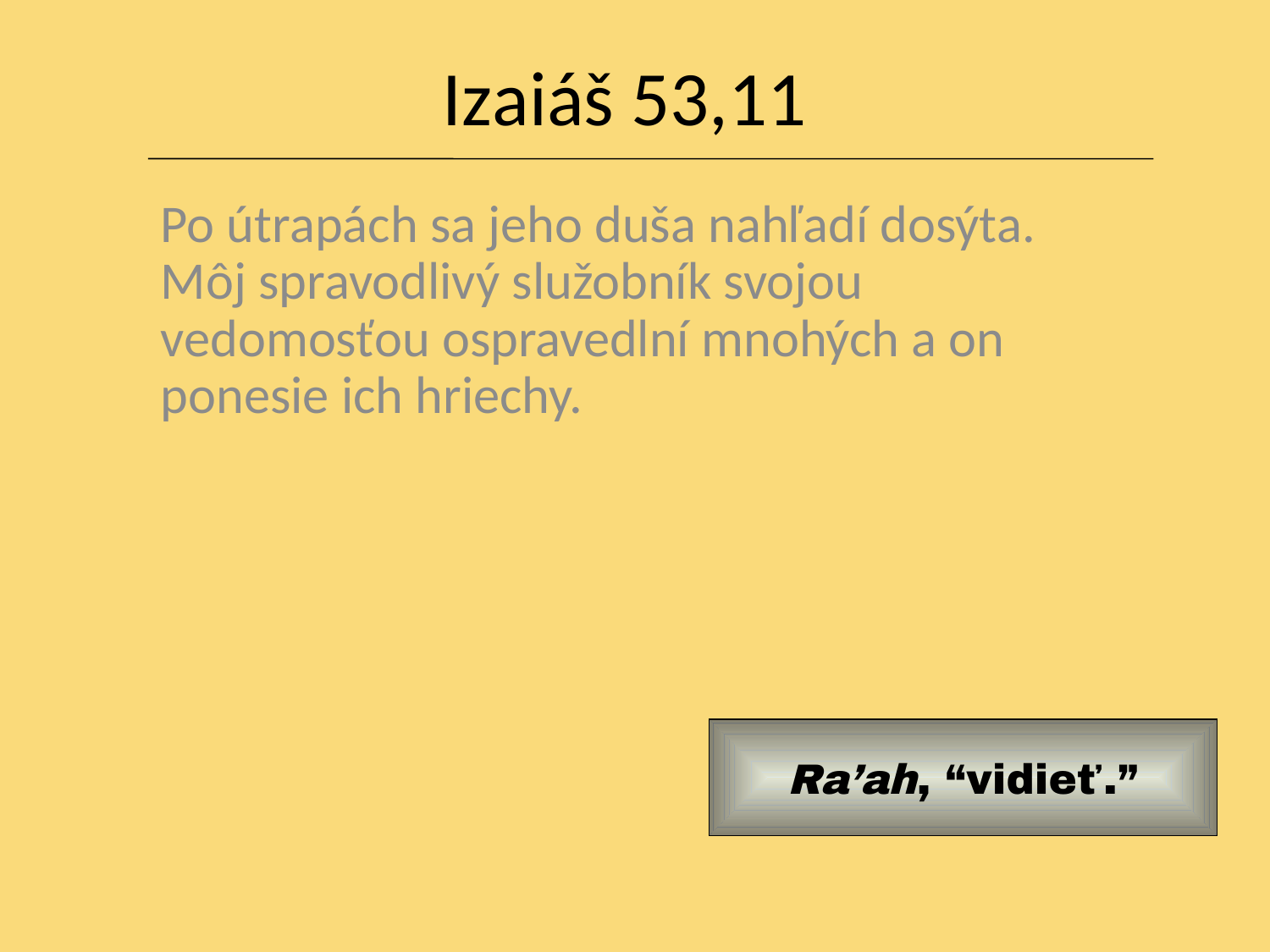

# Izaiáš 53,11

Po útrapách sa jeho duša nahľadí dosýta. Môj spravodlivý služobník svojou vedomosťou ospravedlní mnohých a on ponesie ich hriechy.
Ra’ah, “vidieť.”